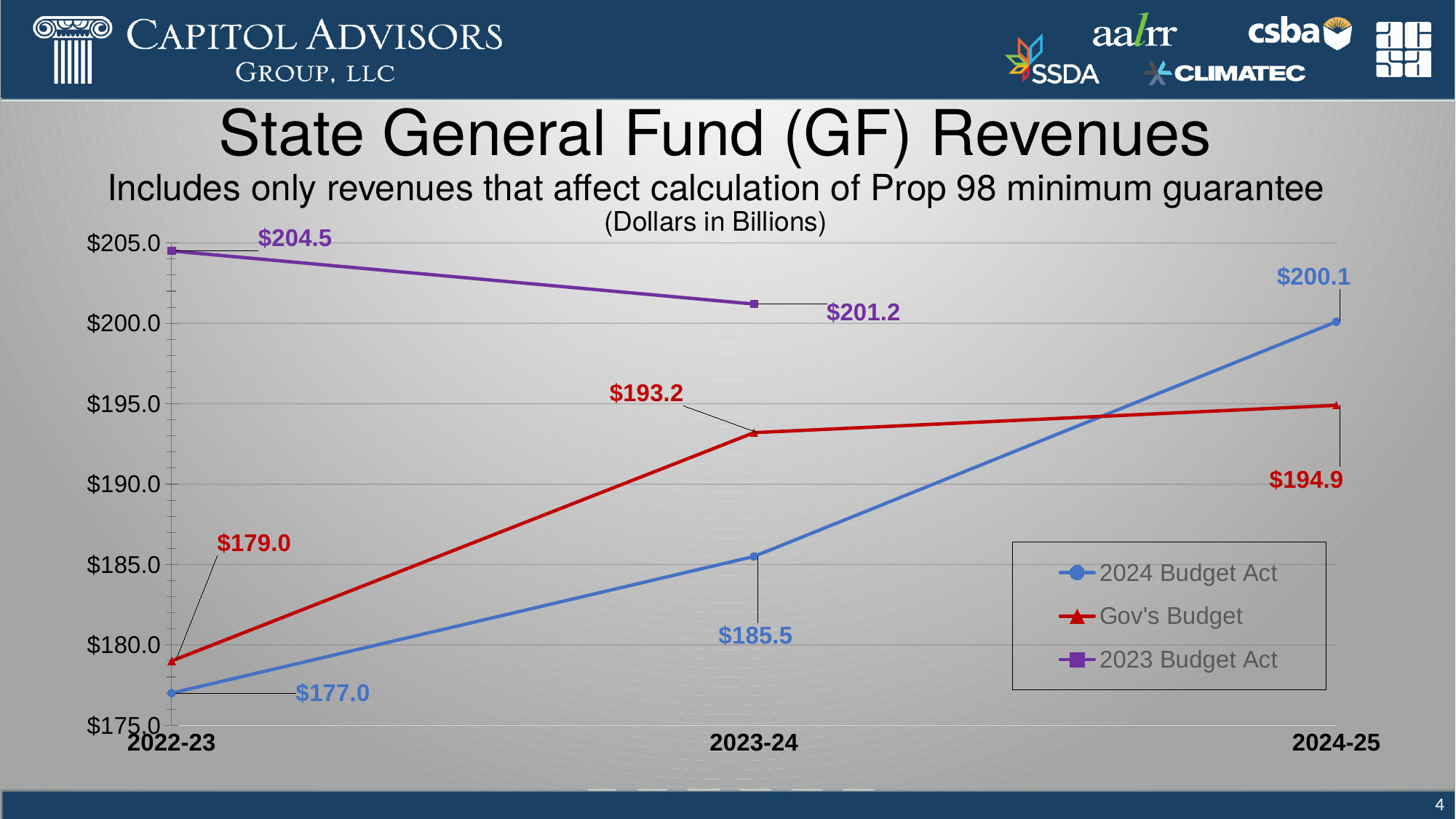

# State General Fund (GF) Revenues Includes only revenues that affect calculation of Prop 98 minimum guarantee (Dollars in Billions)

### Chart

| Category | 2024 Budget Act | Gov's Budget | 2023 Budget Act |
|---|---|---|---|
| 2022-23 | 177.0 | 179.0 | 204.5 |
| 2023-24 | 185.5 | 193.2 | 201.2 |
| 2024-25 | 200.1 | 194.9 | None |
4